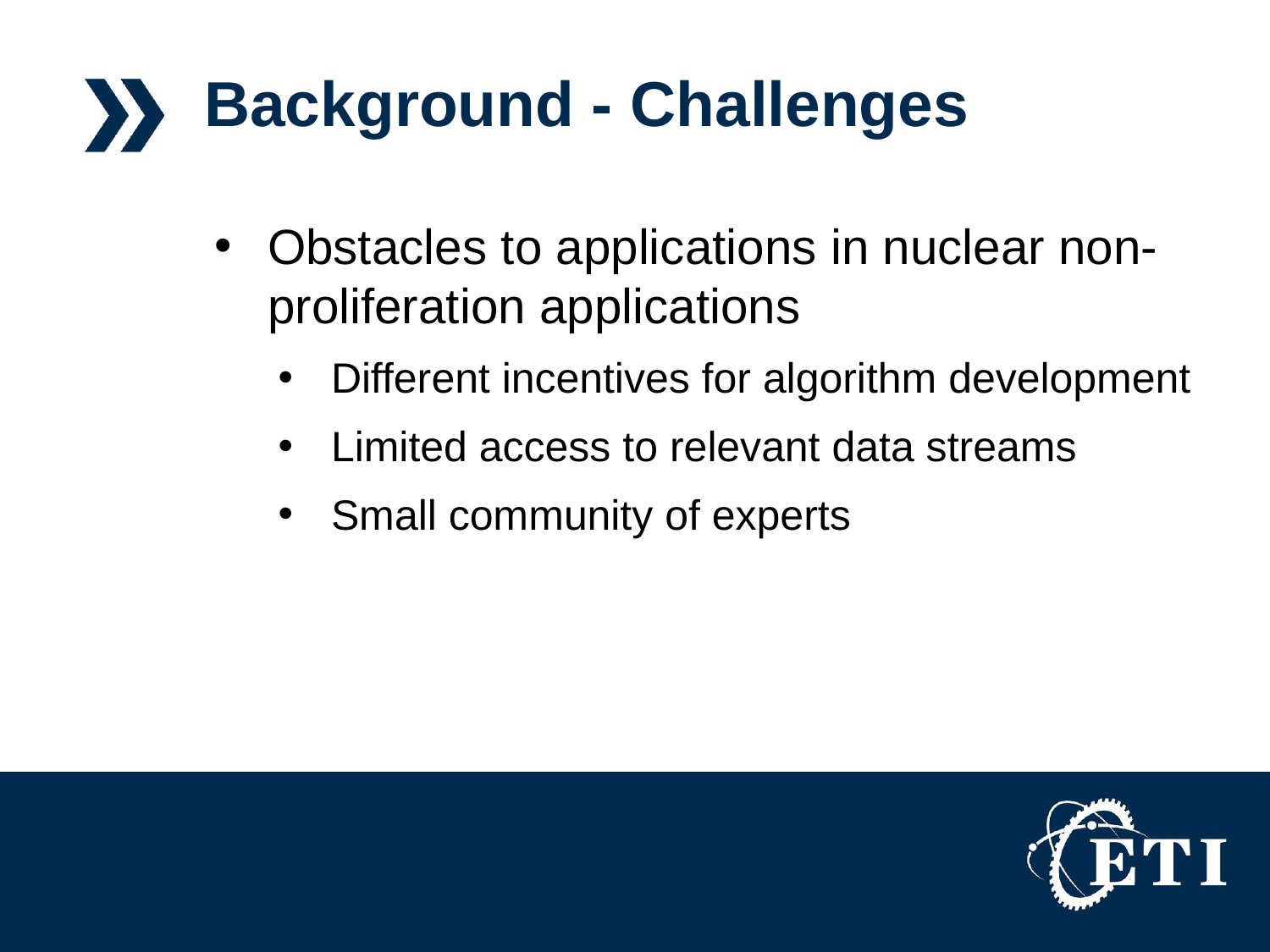

# Background - Challenges
Obstacles to applications in nuclear non-proliferation applications
Different incentives for algorithm development
Limited access to relevant data streams
Small community of experts